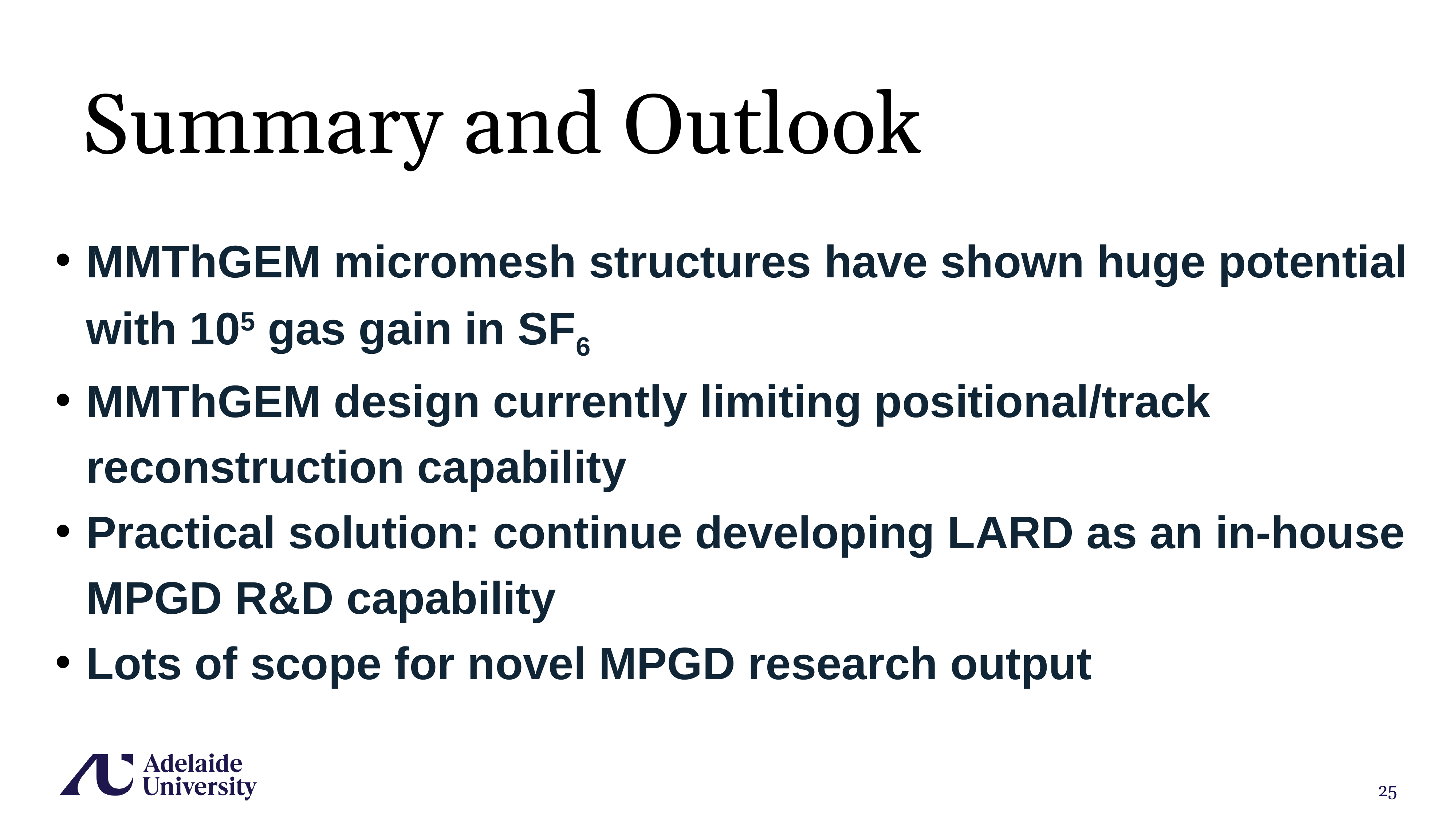

# Summary and Outlook
MMThGEM micromesh structures have shown huge potential with 105 gas gain in SF6
MMThGEM design currently limiting positional/track reconstruction capability
Practical solution: continue developing LARD as an in-house MPGD R&D capability
Lots of scope for novel MPGD research output